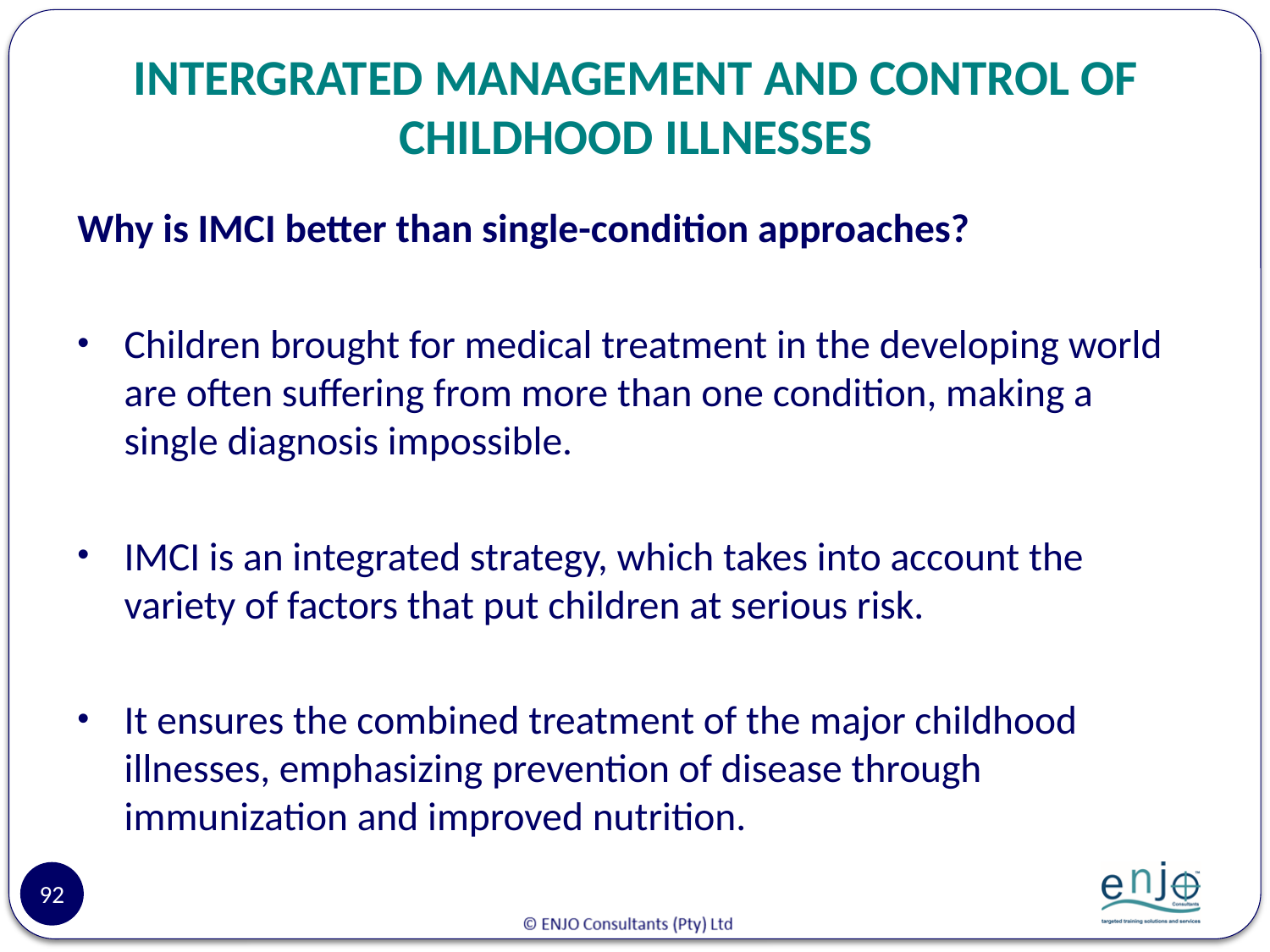

# INTERGRATED MANAGEMENT AND CONTROL OF CHILDHOOD ILLNESSES
Why is IMCI better than single-condition approaches?

Children brought for medical treatment in the developing world are often suffering from more than one condition, making a single diagnosis impossible.

IMCI is an integrated strategy, which takes into account the variety of factors that put children at serious risk.

It ensures the combined treatment of the major childhood illnesses, emphasizing prevention of disease through immunization and improved nutrition.

92